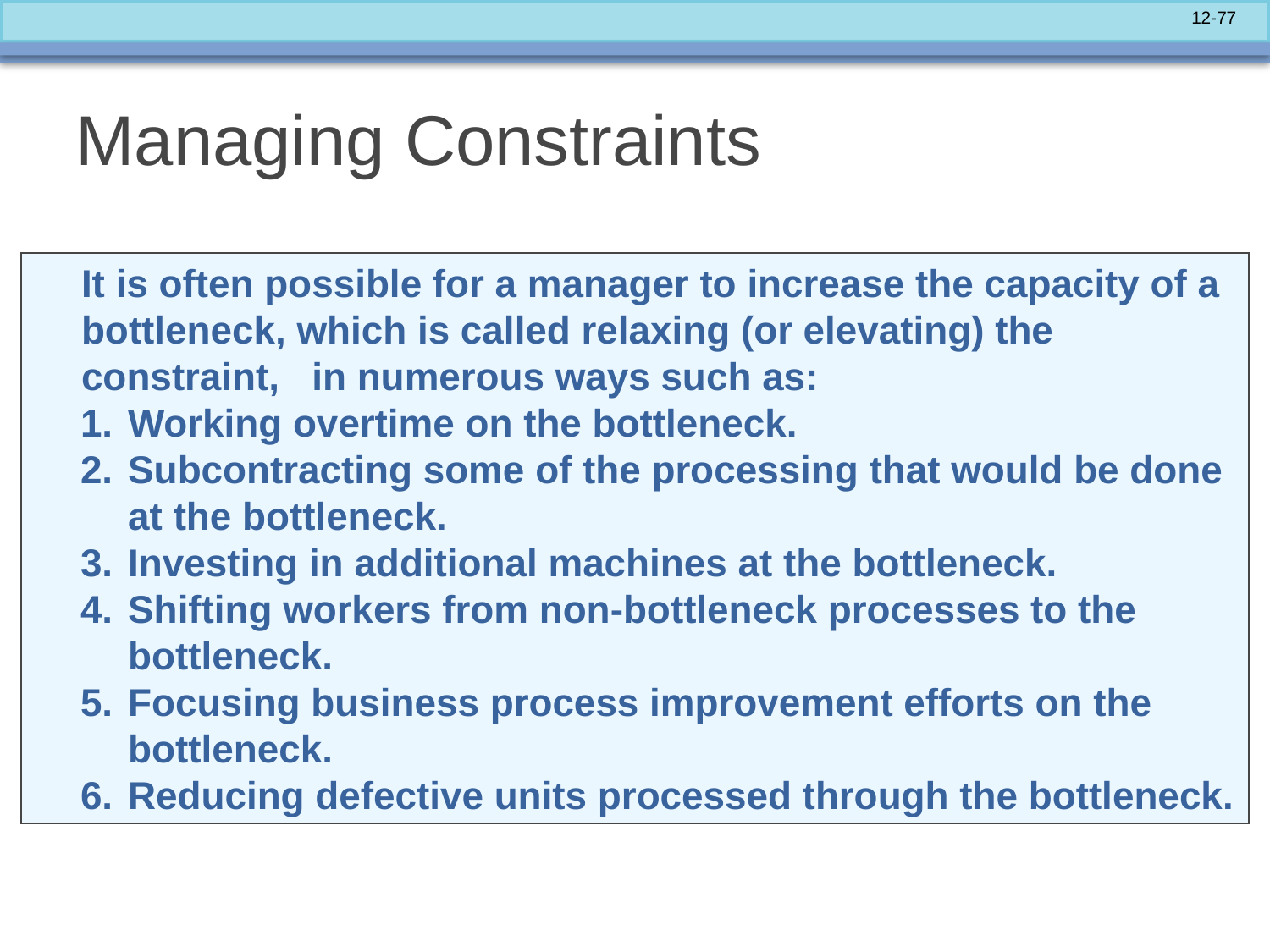

# Managing Constraints
It is often possible for a manager to increase the capacity of a bottleneck, which is called relaxing (or elevating) the constraint,   in numerous ways such as:
Working overtime on the bottleneck.
Subcontracting some of the processing that would be done  at the bottleneck.
Investing in additional machines at the bottleneck.
Shifting workers from non-bottleneck processes to the bottleneck.
Focusing business process improvement efforts on the bottleneck.
Reducing defective units processed through the bottleneck.